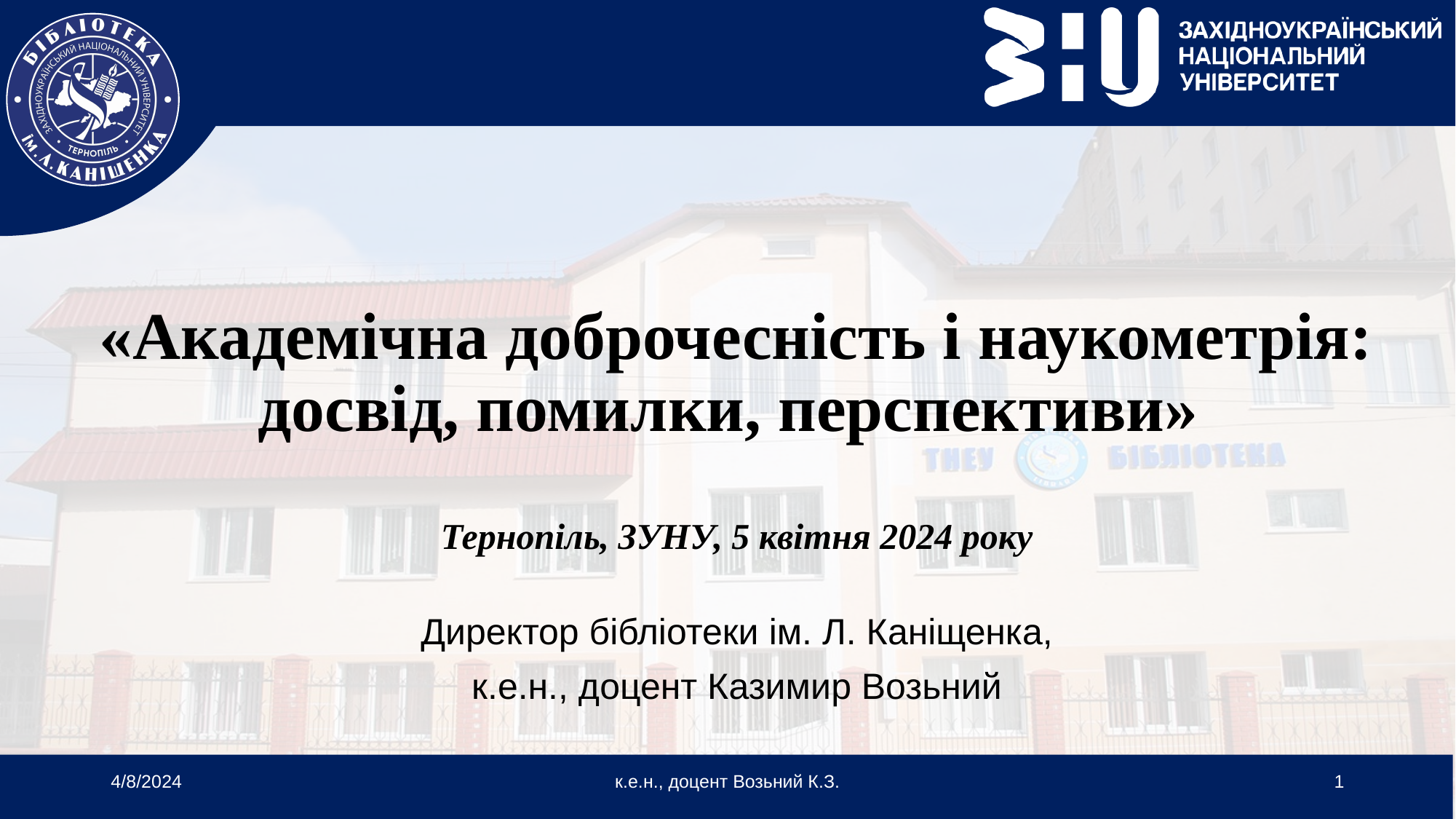

# «Академічна доброчесність і наукометрія: досвід, помилки, перспективи» Тернопіль, ЗУНУ, 5 квітня 2024 року
Директор бібліотеки ім. Л. Каніщенка,
к.е.н., доцент Казимир Возьний
4/8/2024
к.е.н., доцент Возьний К.З.
1